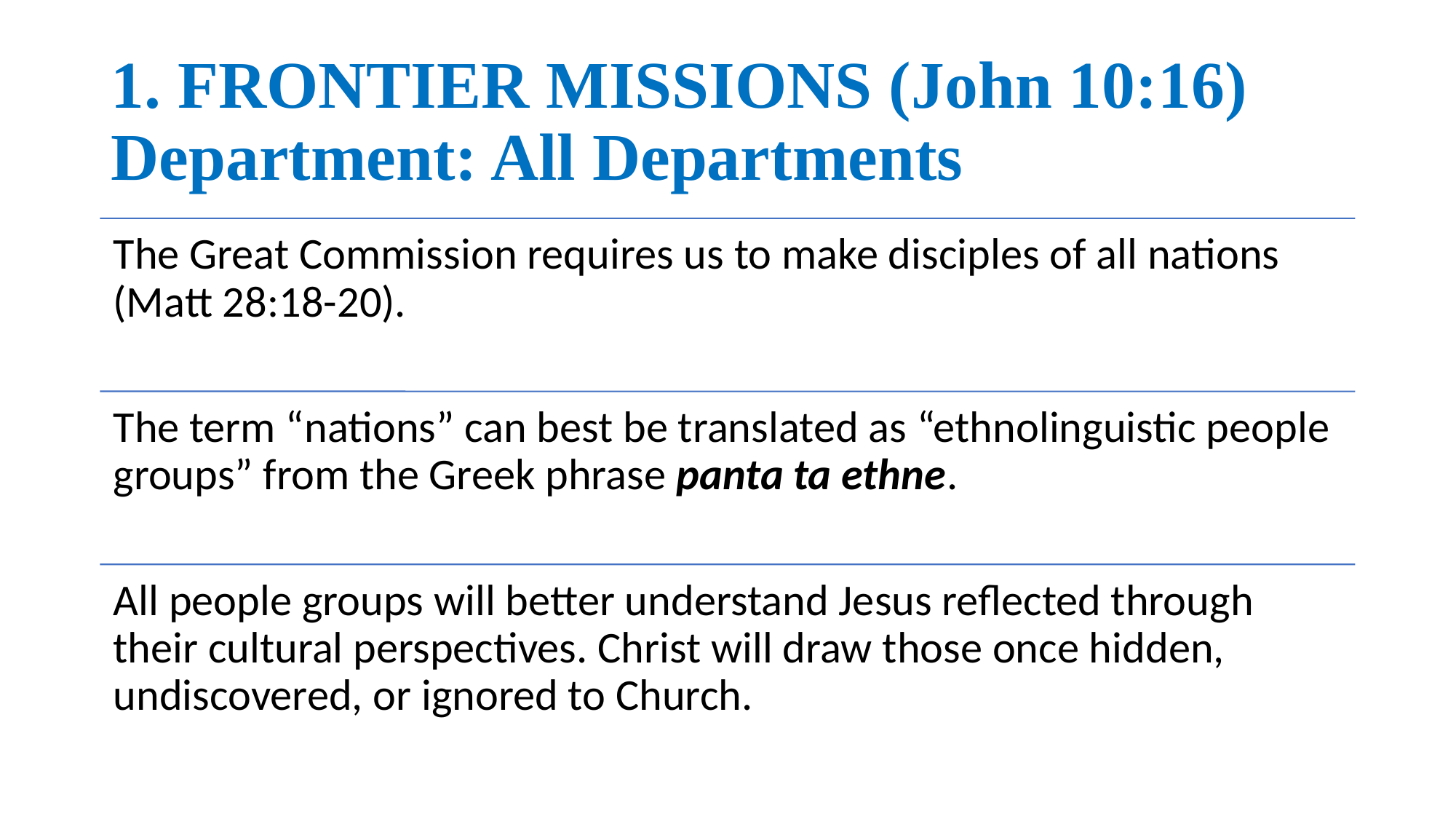

# 1. FRONTIER MISSIONS (John 10:16) Department: All Departments
The Great Commission requires us to make disciples of all nations (Matt 28:18-20).
The term “nations” can best be translated as “ethnolinguistic people groups” from the Greek phrase panta ta ethne.
All people groups will better understand Jesus reflected through their cultural perspectives. Christ will draw those once hidden, undiscovered, or ignored to Church.